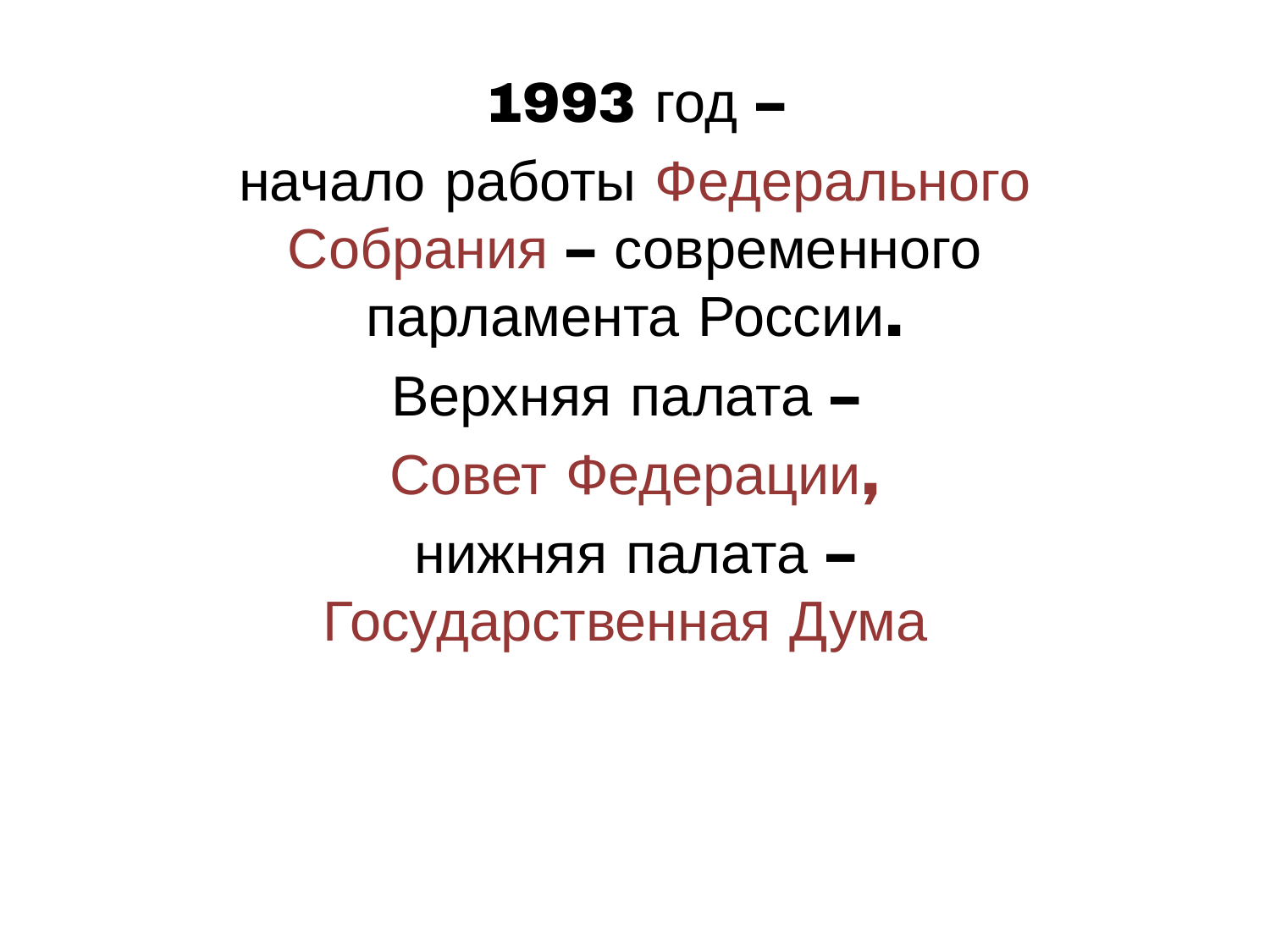

1993 год –
начало работы Федерального Собрания – современного парламента России.
Верхняя палата –
Совет Федерации,
нижняя палата – Государственная Дума